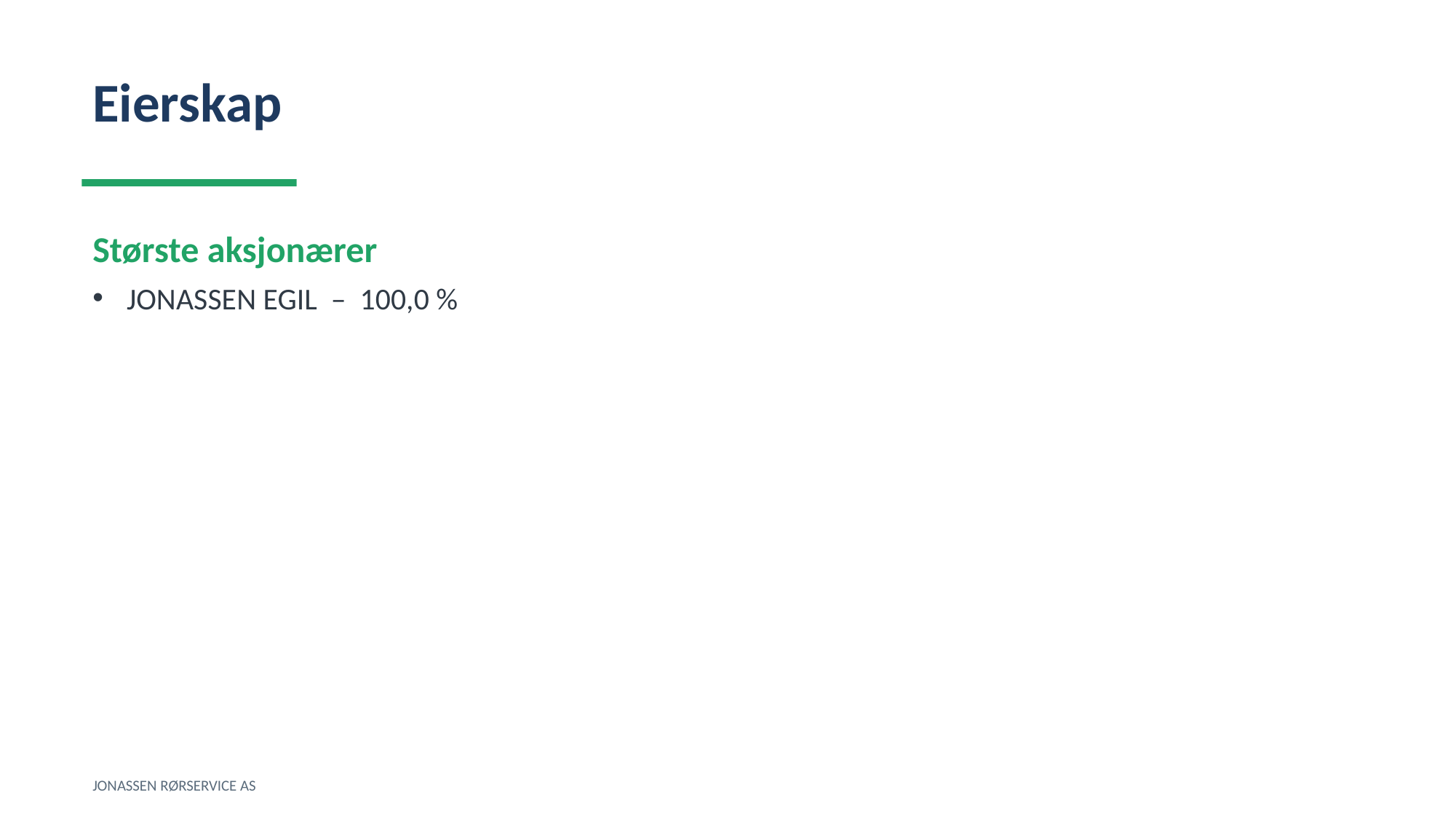

Eierskap

Største aksjonærer
JONASSEN EGIL  –  100,0 %
JONASSEN RØRSERVICE AS